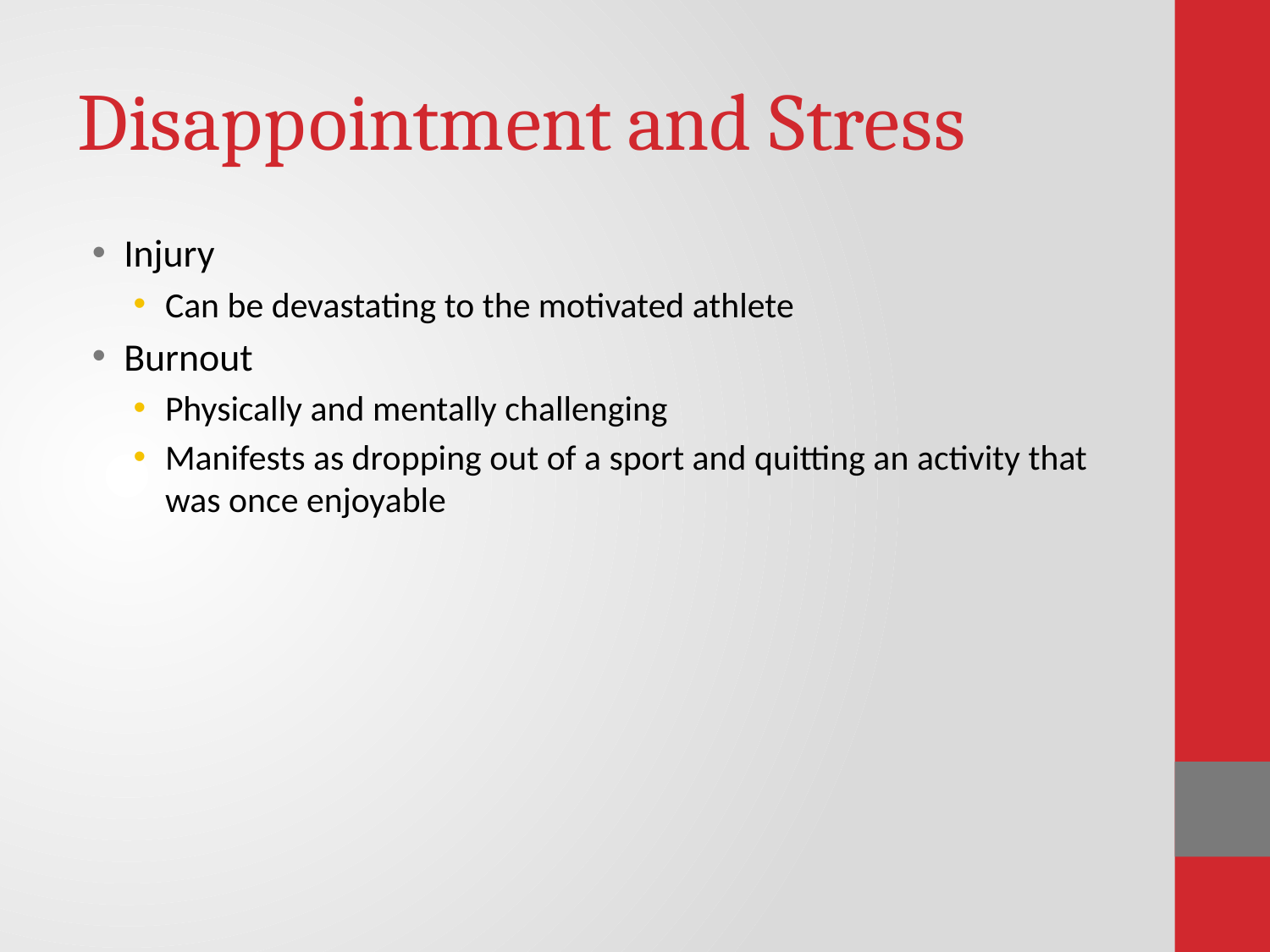

# Disappointment and Stress
Injury
Can be devastating to the motivated athlete
Burnout
Physically and mentally challenging
Manifests as dropping out of a sport and quitting an activity that was once enjoyable